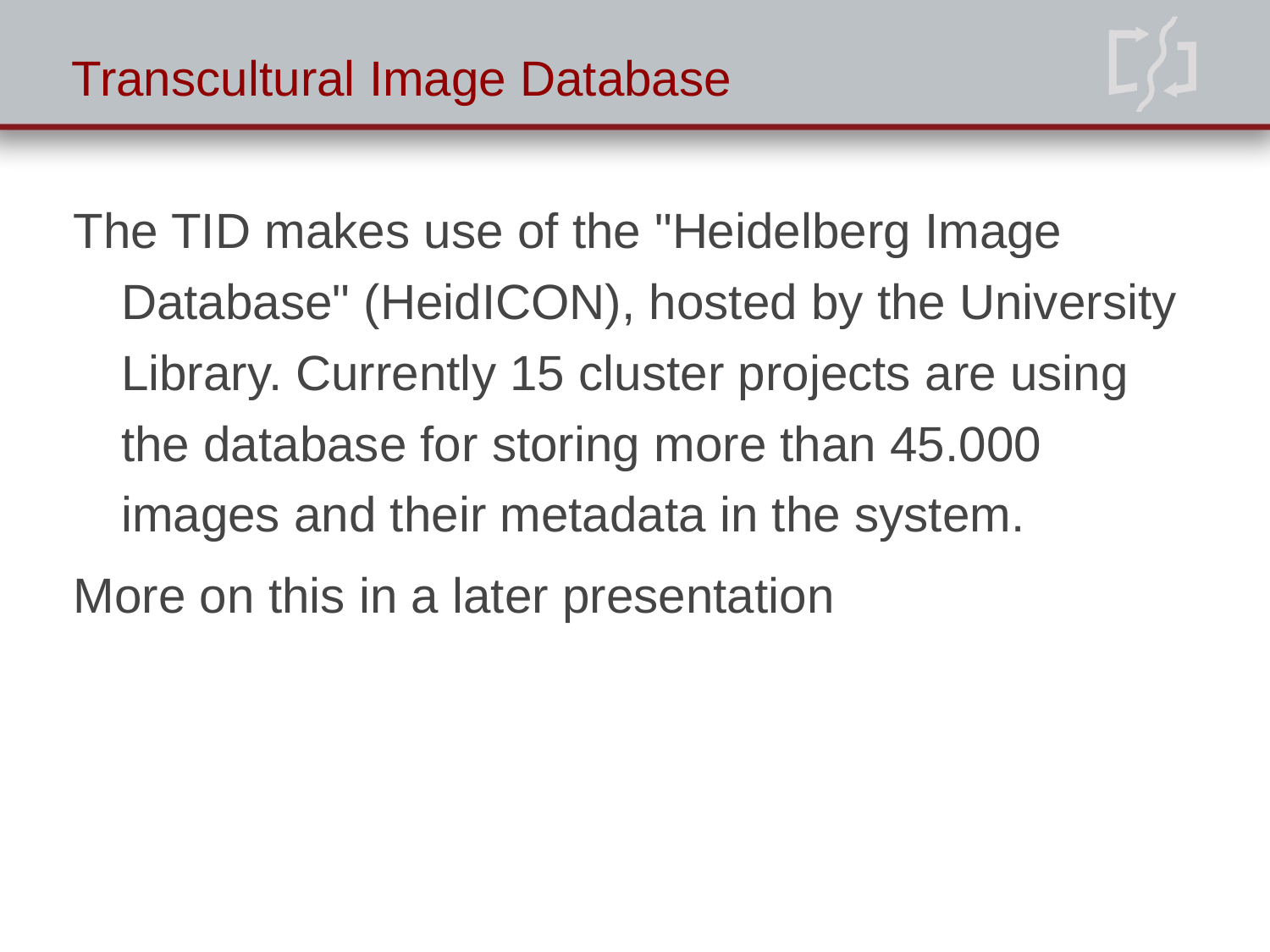

# Transcultural Image Database
The TID makes use of the "Heidelberg Image Database" (HeidICON), hosted by the University Library. Currently 15 cluster projects are using the database for storing more than 45.000 images and their metadata in the system.
More on this in a later presentation